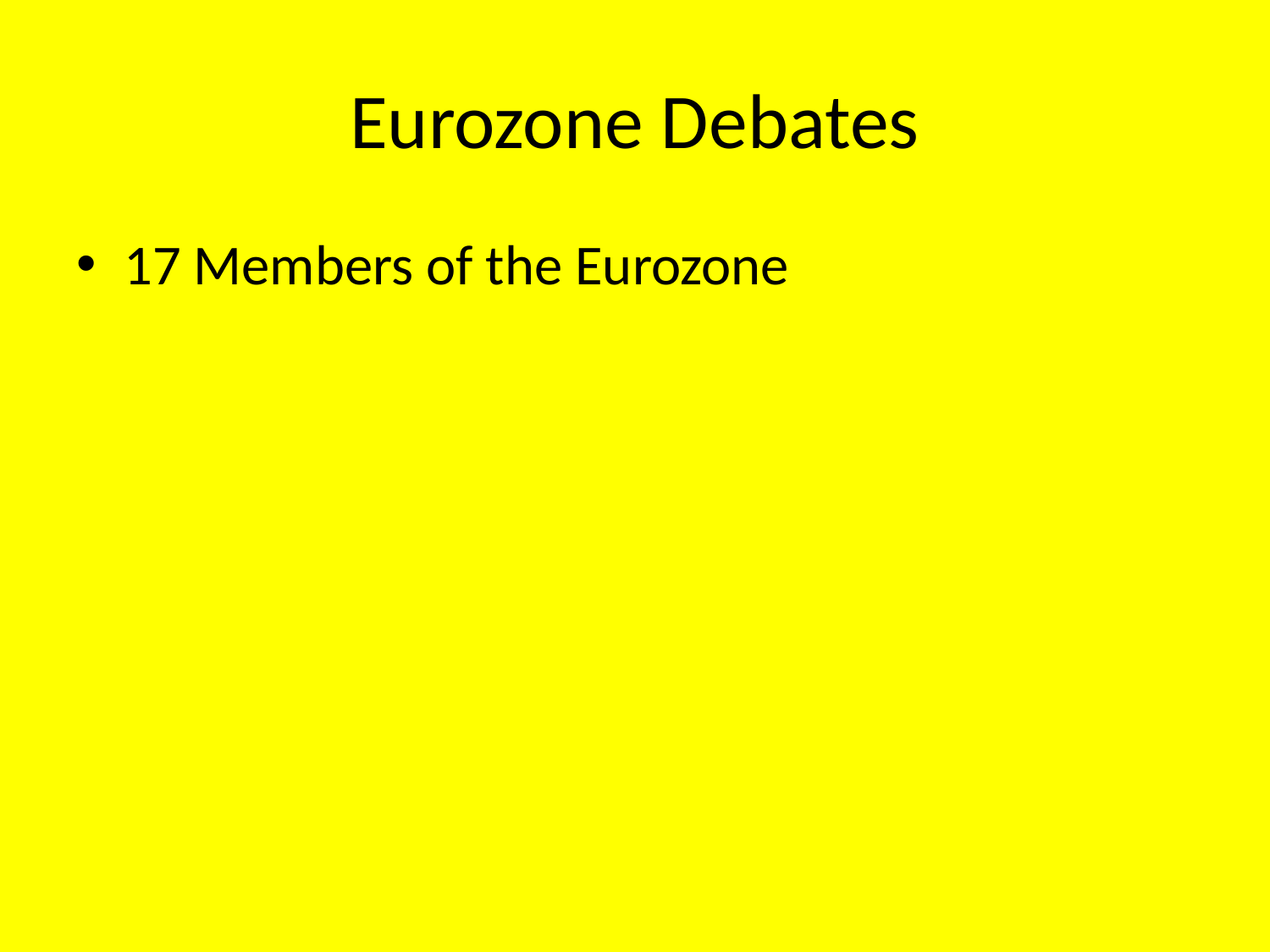

# Eurozone Debates
17 Members of the Eurozone